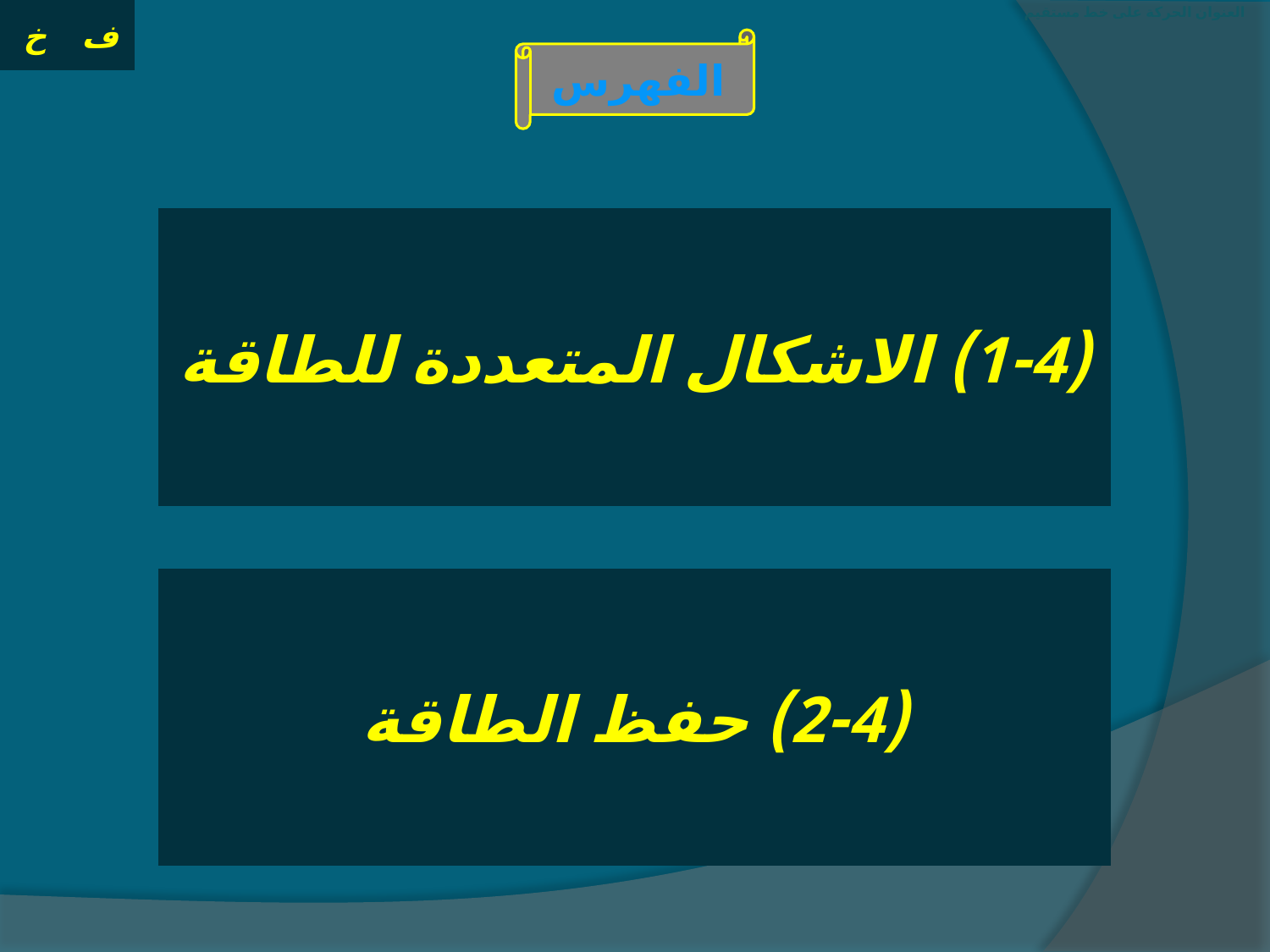

# العنوان الحركة على خط مستقيم
الفهرس
(1-4) الاشكال المتعددة للطاقة
(2-4) حفظ الطاقة